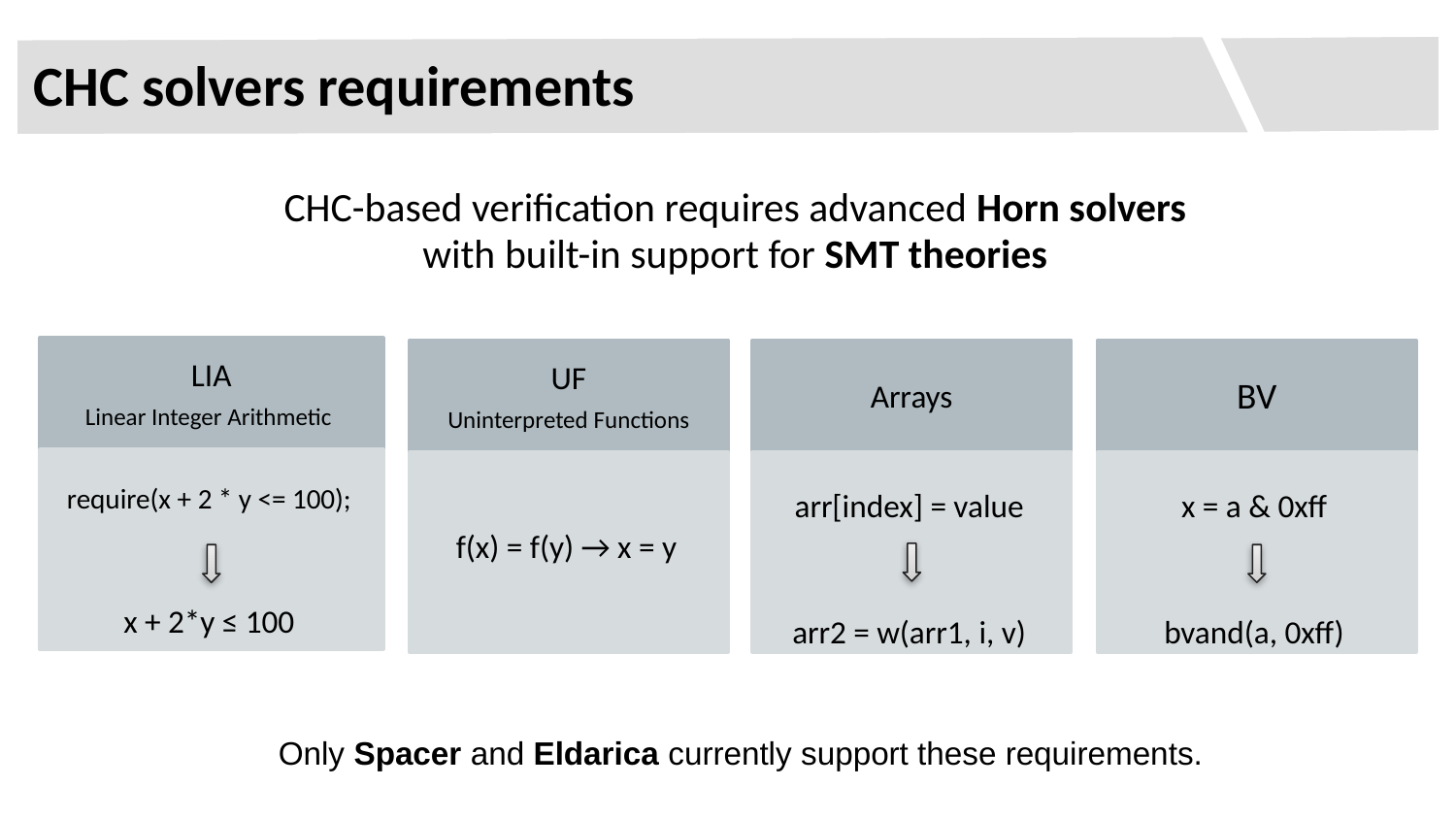

CHC solvers requirements
CHC-based verification requires advanced Horn solvers
with built-in support for SMT theories
LIA
Linear Integer Arithmetic
UF
Uninterpreted Functions
Arrays
BV
require(x + 2 * y <= 100);

x + 2*y ≤ 100
f(x) = f(y) → x = y
arr[index] = value

arr2 = w(arr1, i, v)
x = a & 0xff

bvand(a, 0xff)

Only Spacer and Eldarica currently support these requirements.